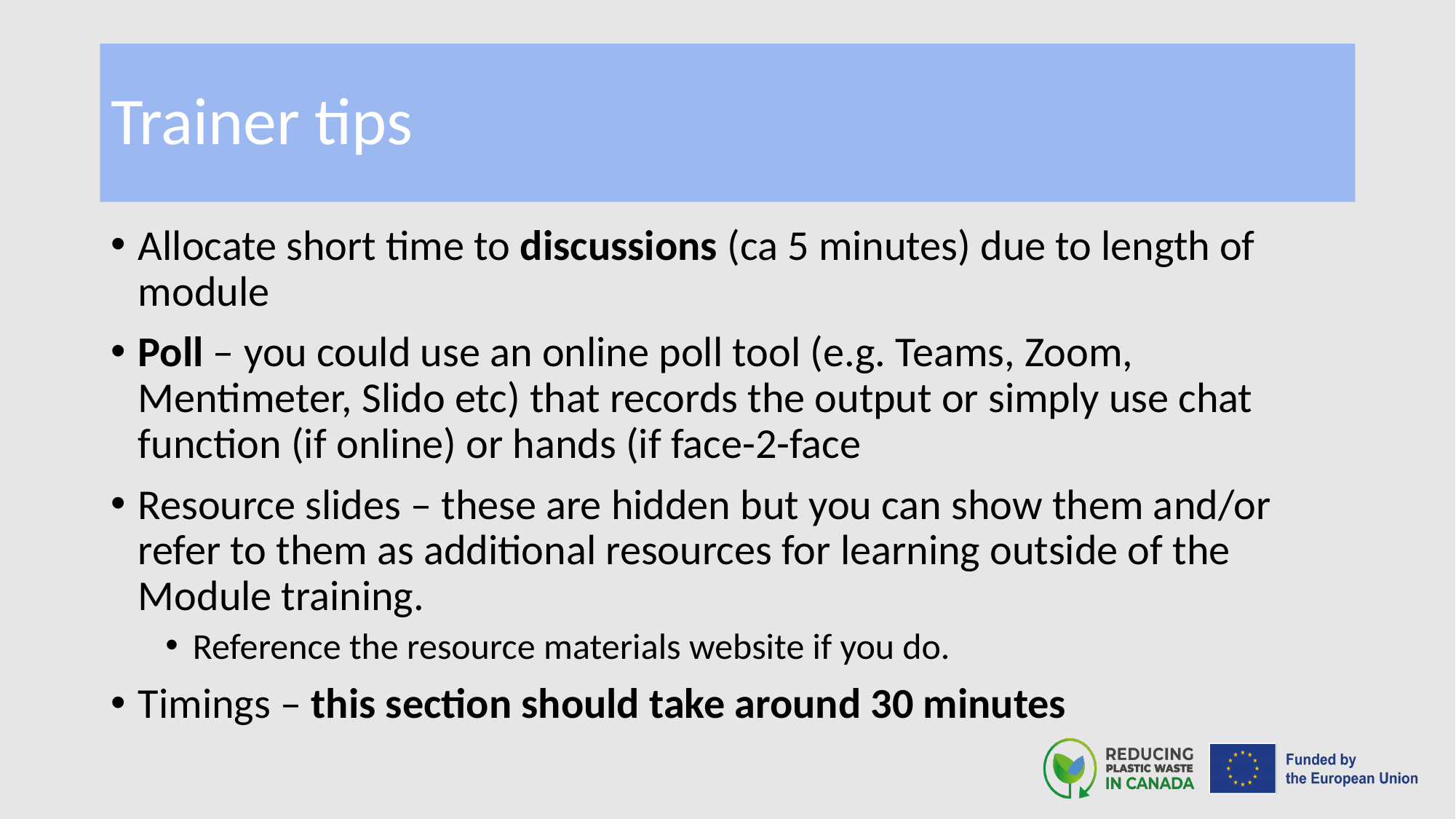

# Trainer tips
Allocate short time to discussions (ca 5 minutes) due to length of module
Poll – you could use an online poll tool (e.g. Teams, Zoom, Mentimeter, Slido etc) that records the output or simply use chat function (if online) or hands (if face-2-face
Resource slides – these are hidden but you can show them and/or refer to them as additional resources for learning outside of the Module training.
Reference the resource materials website if you do.
Timings – this section should take around 30 minutes